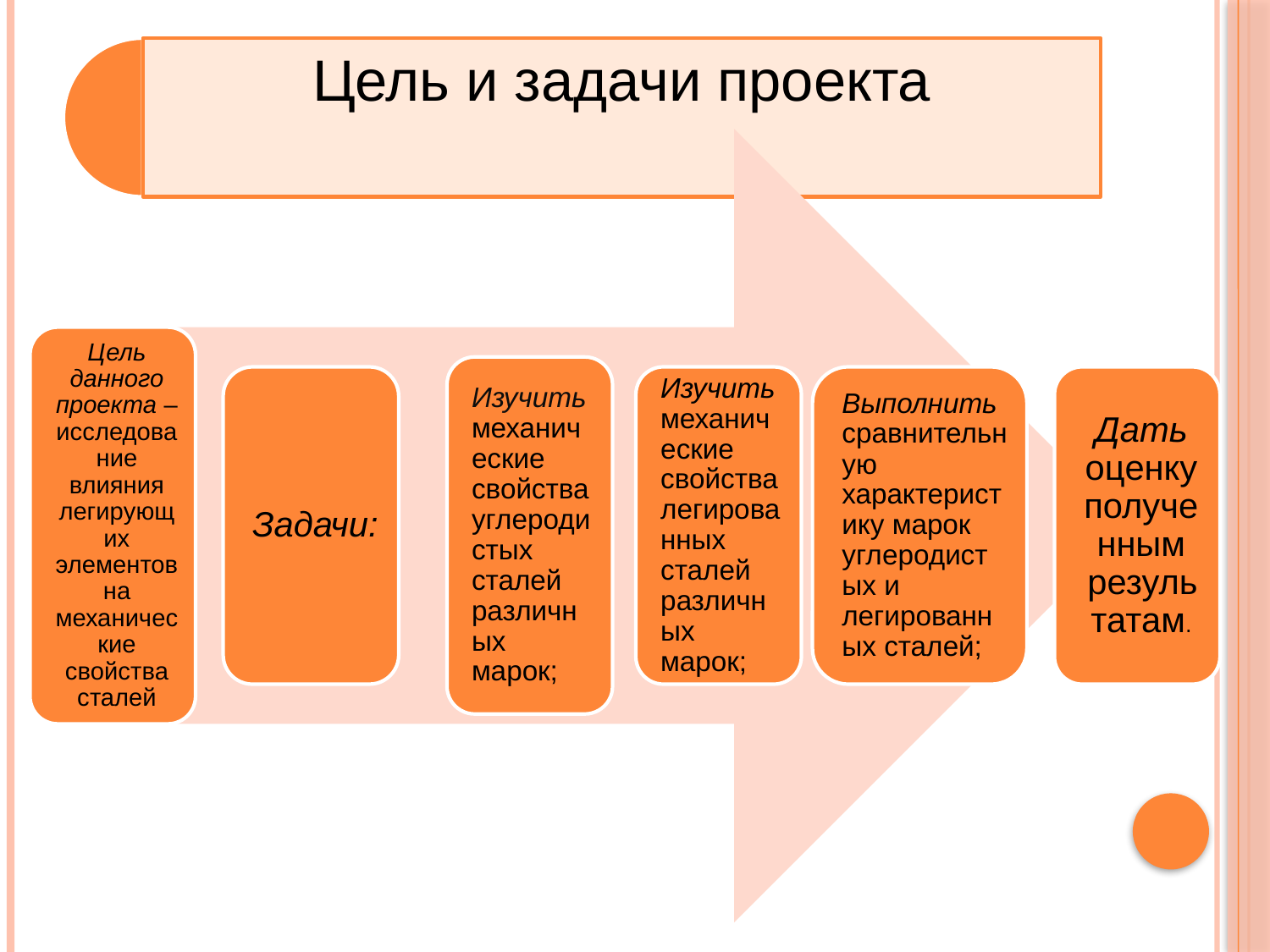

Цель и задачи проекта
Цель данного проекта – исследование влияния легирующих элементов на механические свойства сталей
Задачи:
Изучить механические свойства углеродистых сталей различных марок;
Изучить механические свойства легированных сталей различных марок;
Выполнить сравнительную характеристику марок углеродистых и легированных сталей;
Дать оценку полученным результатам.